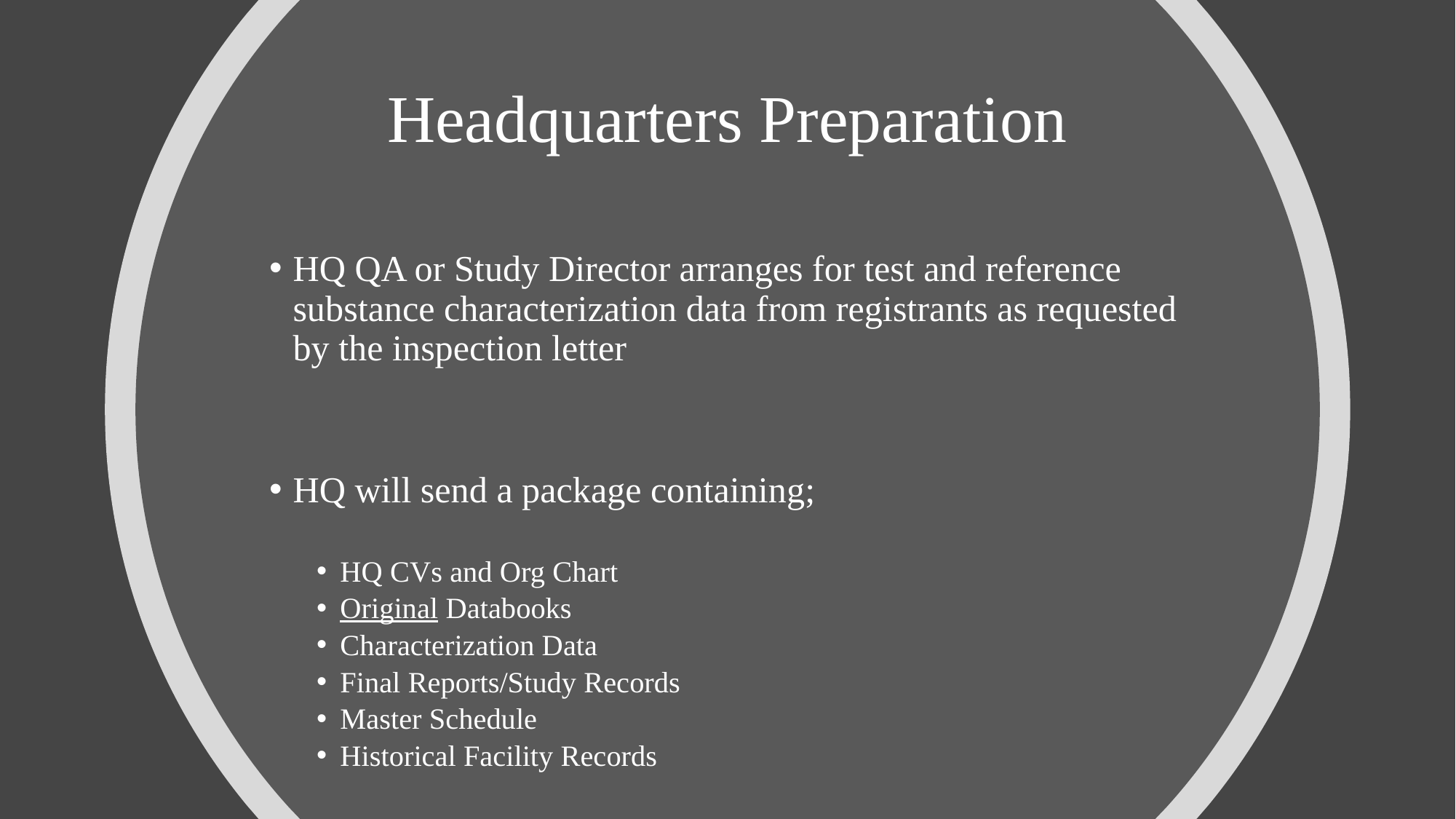

# Headquarters Preparation

HQ QA or Study Director arranges for test and reference substance characterization data from registrants as requested by the inspection letter

HQ will send a package containing;

HQ CVs and Org Chart
Original Databooks
Characterization Data
Final Reports/Study Records
Master Schedule
Historical Facility Records